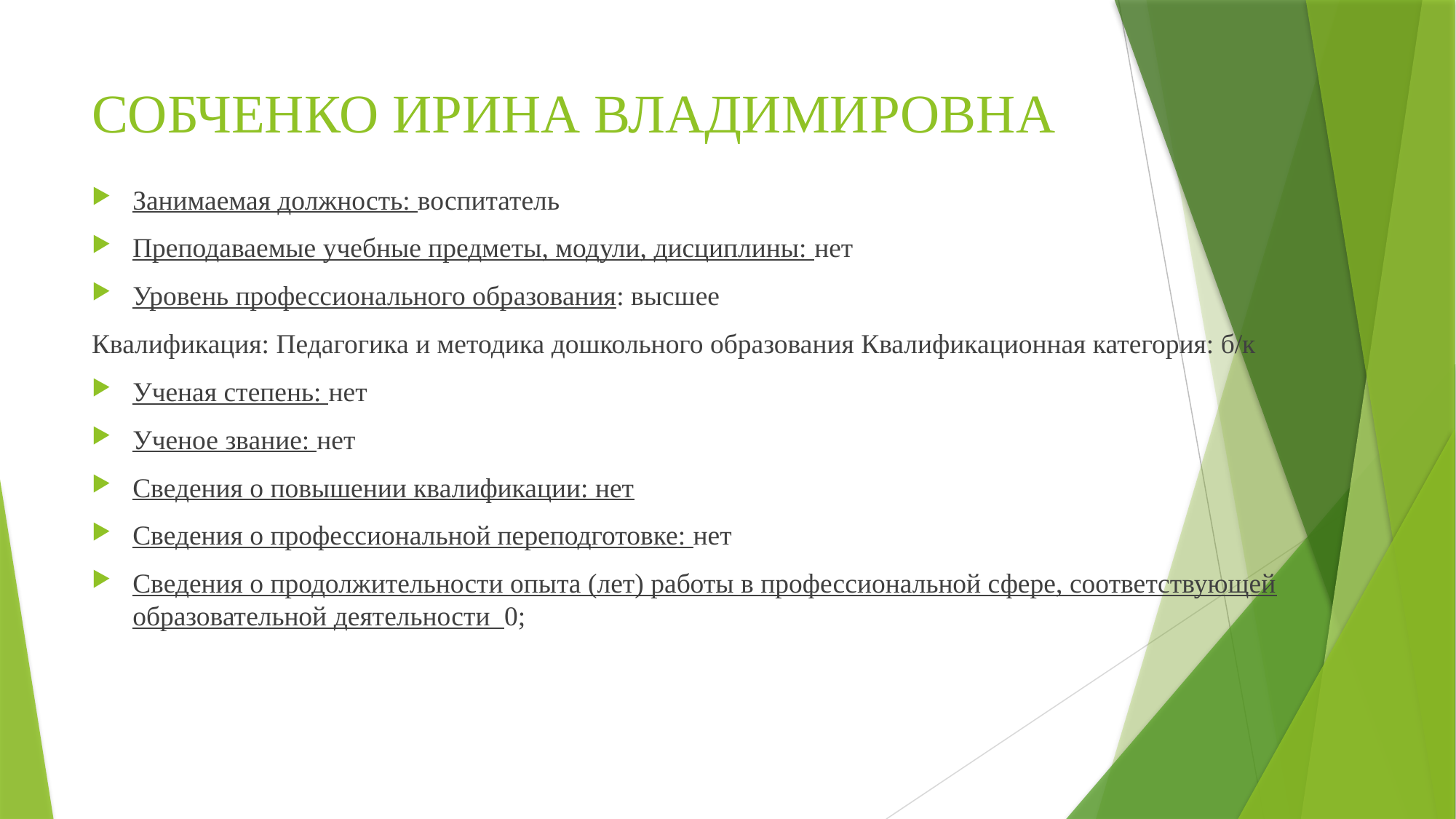

# СОБЧЕНКО ИРИНА ВЛАДИМИРОВНА
Занимаемая должность: воспитатель
Преподаваемые учебные предметы, модули, дисциплины: нет
Уровень профессионального образования: высшее
Квалификация: Педагогика и методика дошкольного образования Квалификационная категория: б/к
Ученая степень: нет
Ученое звание: нет
Сведения о повышении квалификации: нет
Сведения о профессиональной переподготовке: нет
Сведения о продолжительности опыта (лет) работы в профессиональной сфере, соответствующей образовательной деятельности  0;